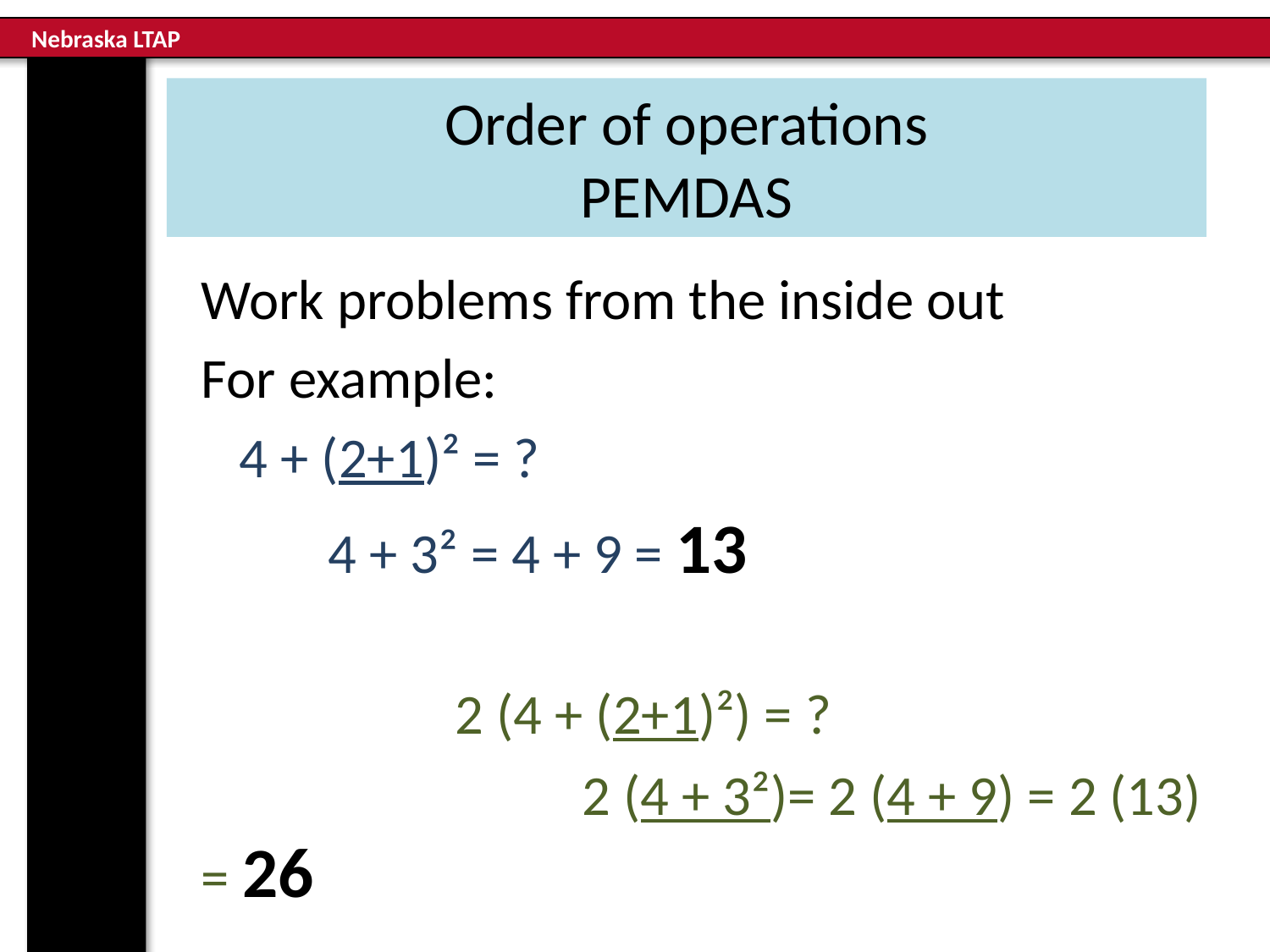

# Order of operations PEMDAS
Work problems from the inside out
For example:
   4 + (2+1)² = ?
	4 + 3² = 4 + 9 = 13

		2 (4 + (2+1)²) = ?
			2 (4 + 3²)= 2 (4 + 9) = 2 (13) = 26